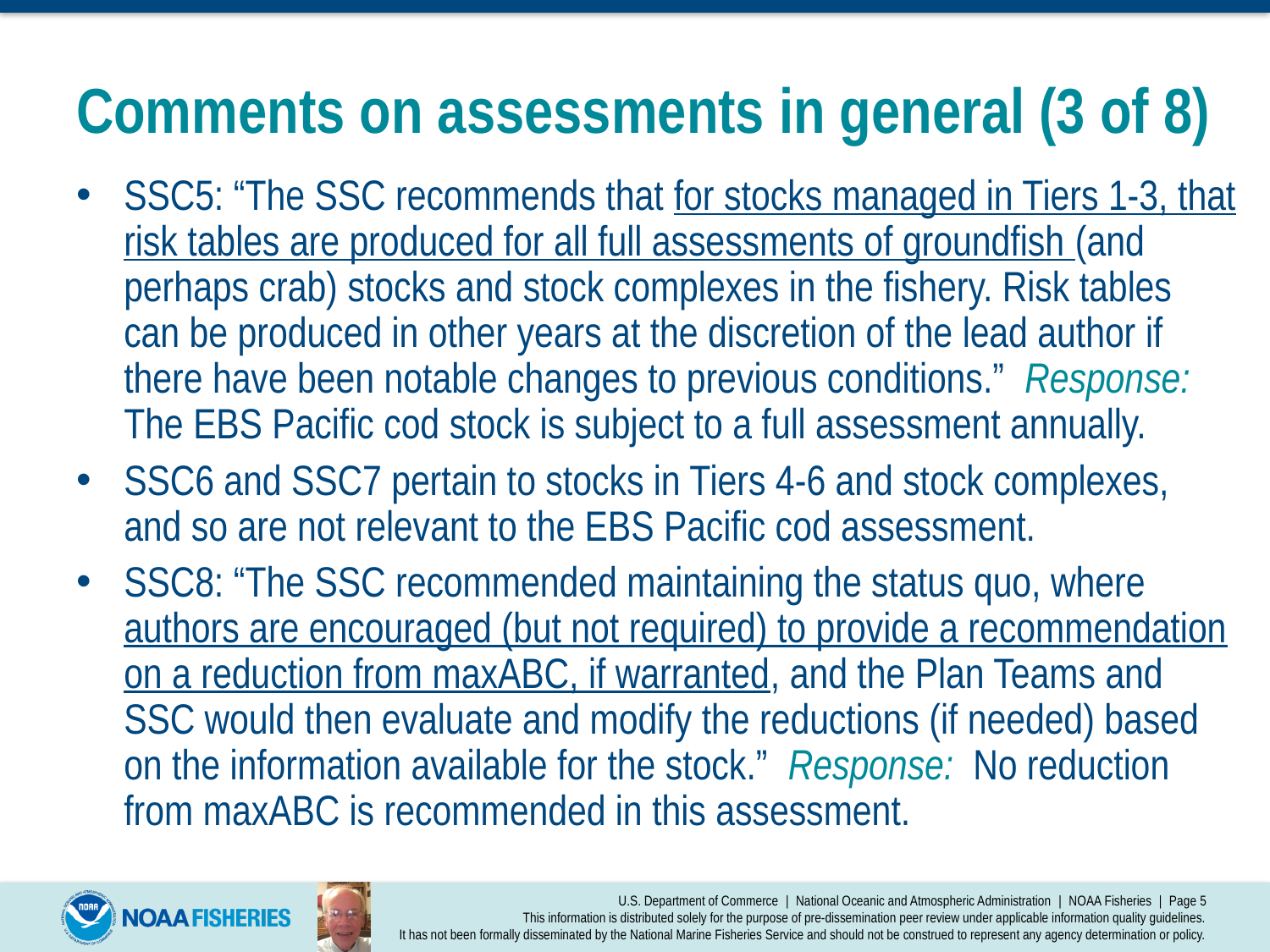

# Comments on assessments in general (3 of 8)
SSC5: “The SSC recommends that for stocks managed in Tiers 1-3, that risk tables are produced for all full assessments of groundfish (and perhaps crab) stocks and stock complexes in the fishery. Risk tables can be produced in other years at the discretion of the lead author if there have been notable changes to previous conditions.”  Response:  The EBS Pacific cod stock is subject to a full assessment annually.
SSC6 and SSC7 pertain to stocks in Tiers 4-6 and stock complexes, and so are not relevant to the EBS Pacific cod assessment.
SSC8: “The SSC recommended maintaining the status quo, where authors are encouraged (but not required) to provide a recommendation on a reduction from maxABC, if warranted, and the Plan Teams and SSC would then evaluate and modify the reductions (if needed) based on the information available for the stock.”  Response:  No reduction from maxABC is recommended in this assessment.
U.S. Department of Commerce | National Oceanic and Atmospheric Administration | NOAA Fisheries | Page 5
This information is distributed solely for the purpose of pre-dissemination peer review under applicable information quality guidelines.
It has not been formally disseminated by the National Marine Fisheries Service and should not be construed to represent any agency determination or policy.